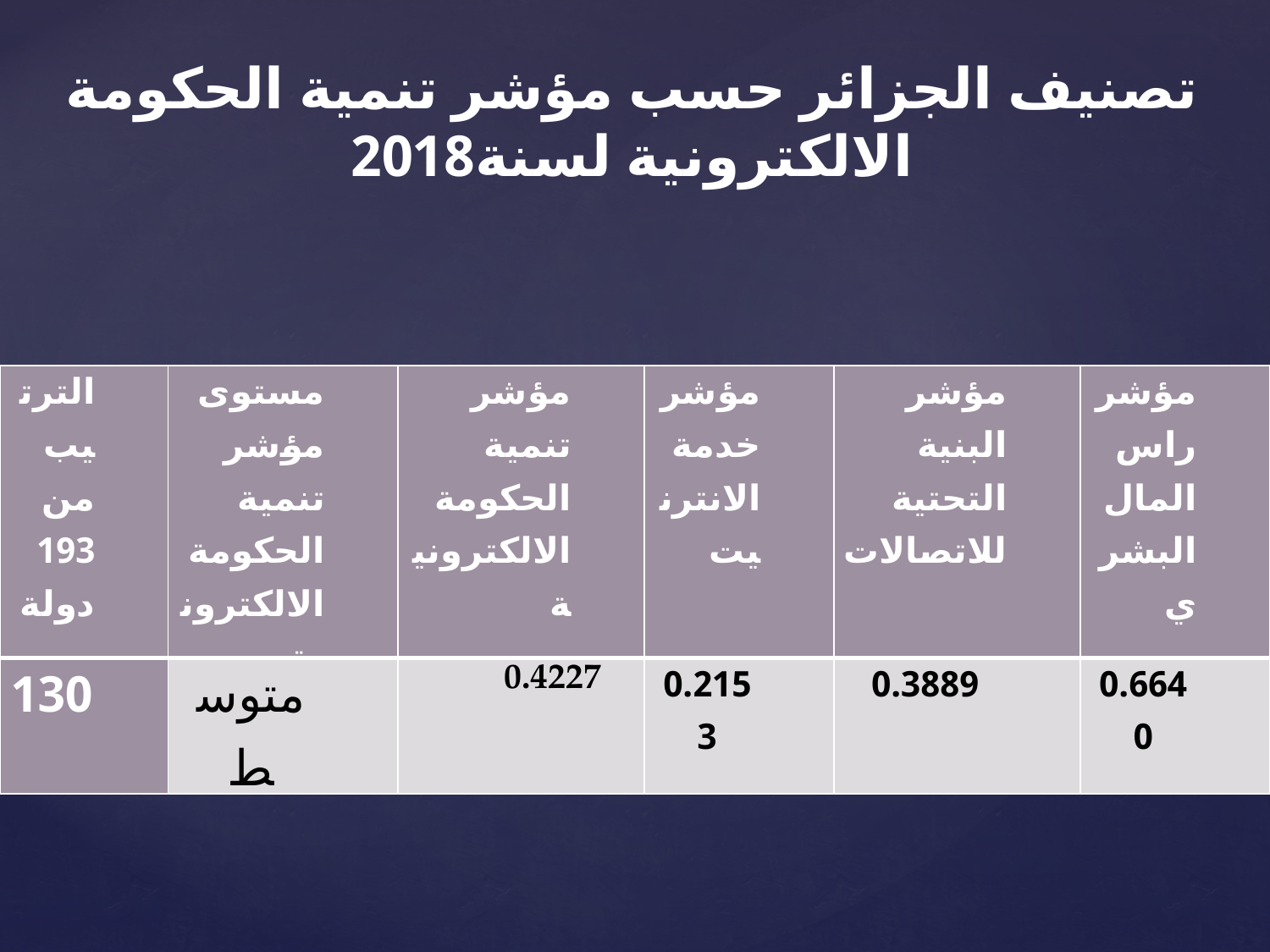

تصنيف الجزائر حسب مؤشر تنمية الحكومة الالكترونية لسنة2018
| الترتيب من 193 دولة | مستوى مؤشر تنمية الحكومة الالكترونية | مؤشر تنمية الحكومة الالكترونية | مؤشر خدمة الانترنيت | مؤشر البنية التحتية للاتصالات | مؤشر راس المال البشري |
| --- | --- | --- | --- | --- | --- |
| 130 | متوسط | 0.4227 | 0.2153 | 0.3889 | 0.6640 |